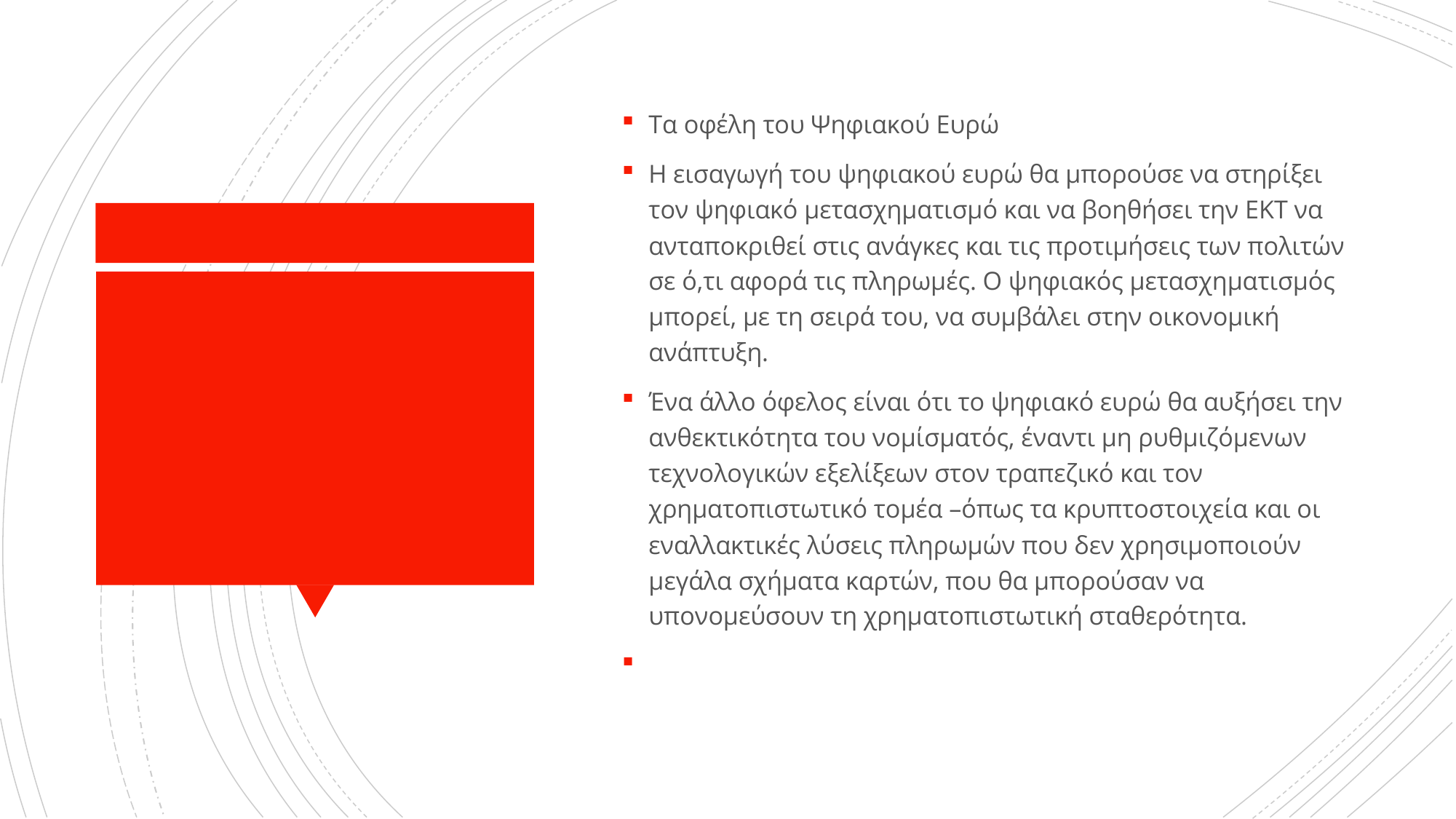

Τα οφέλη του Ψηφιακού Ευρώ
Η εισαγωγή του ψηφιακού ευρώ θα μπορούσε να στηρίξει τον ψηφιακό μετασχηματισμό και να βοηθήσει την ΕΚΤ να ανταποκριθεί στις ανάγκες και τις προτιμήσεις των πολιτών σε ό,τι αφορά τις πληρωμές. Ο ψηφιακός μετασχηματισμός μπορεί, με τη σειρά του, να συμβάλει στην οικονομική ανάπτυξη.
Ένα άλλο όφελος είναι ότι το ψηφιακό ευρώ θα αυξήσει την ανθεκτικότητα του νομίσματός, έναντι μη ρυθμιζόμενων τεχνολογικών εξελίξεων στον τραπεζικό και τον χρηματοπιστωτικό τομέα –όπως τα κρυπτοστοιχεία και οι εναλλακτικές λύσεις πληρωμών που δεν χρησιμοποιούν μεγάλα σχήματα καρτών, που θα μπορούσαν να υπονομεύσουν τη χρηματοπιστωτική σταθερότητα.
Τα οφέλη του ψηφιακού ευρώοφέλη του ψηφιακού ευρώ
#